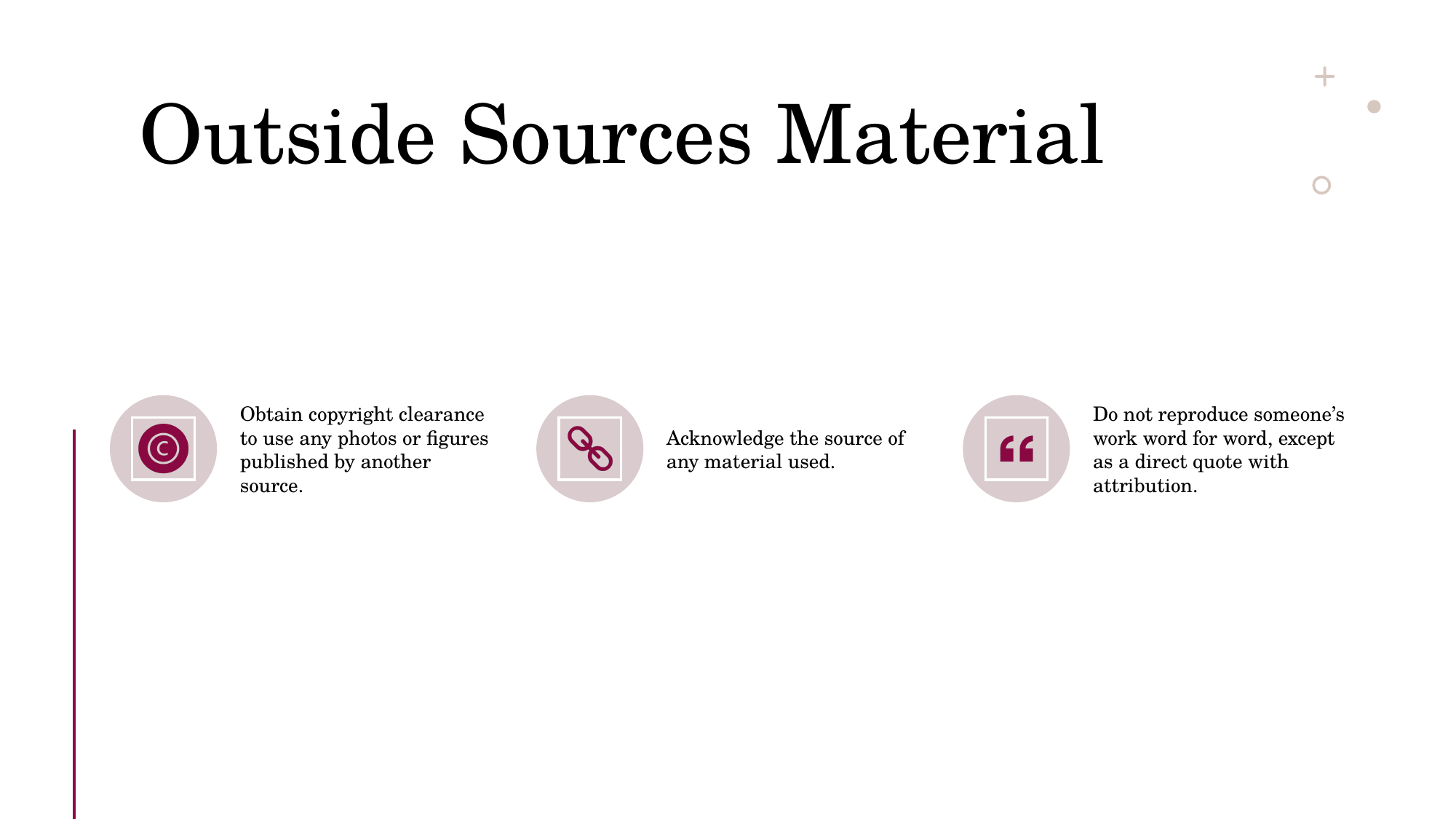

# Outside Sources Material
Obtain copyright clearance to use any photos or figures published by another source.
Acknowledge the source of any material used.
Do not reproduce someone’s work word for word, except as a direct quote with attribution.